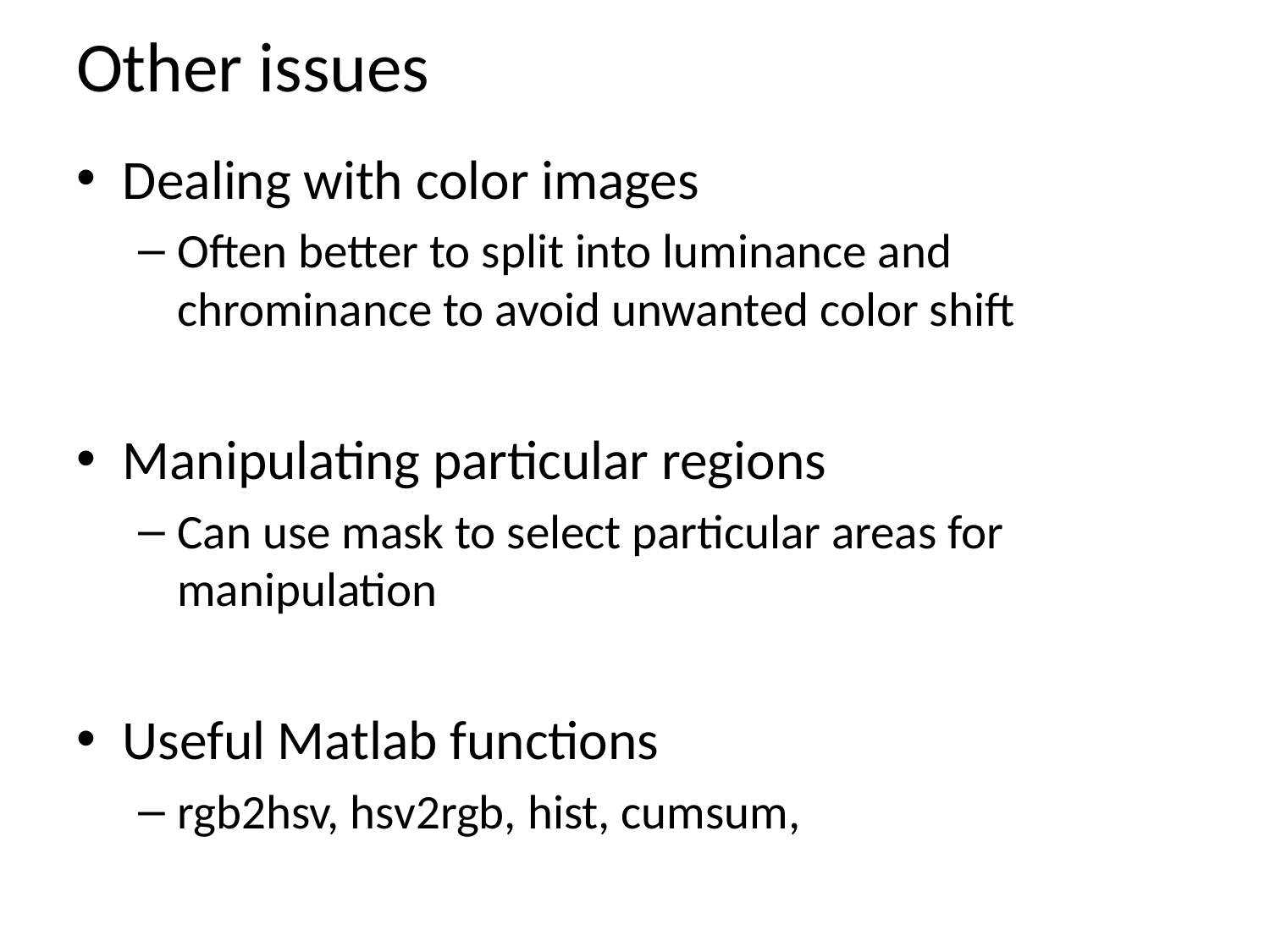

# Other issues
Dealing with color images
Often better to split into luminance and chrominance to avoid unwanted color shift

Manipulating particular regions
Can use mask to select particular areas for manipulation

Useful Matlab functions
rgb2hsv, hsv2rgb, hist, cumsum,